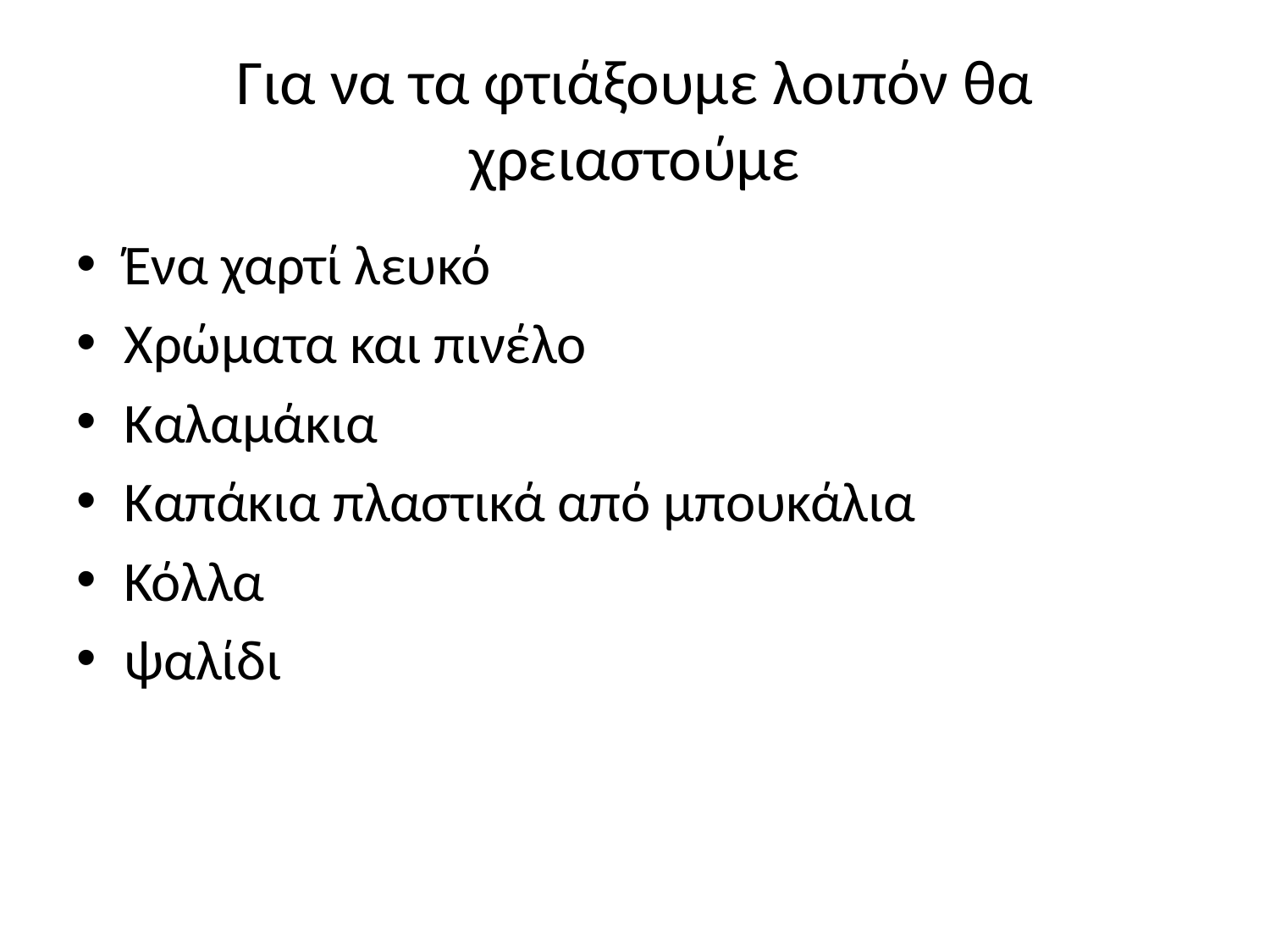

# Για να τα φτιάξουμε λοιπόν θα χρειαστούμε
Ένα χαρτί λευκό
Χρώματα και πινέλο
Καλαμάκια
Καπάκια πλαστικά από μπουκάλια
Κόλλα
ψαλίδι